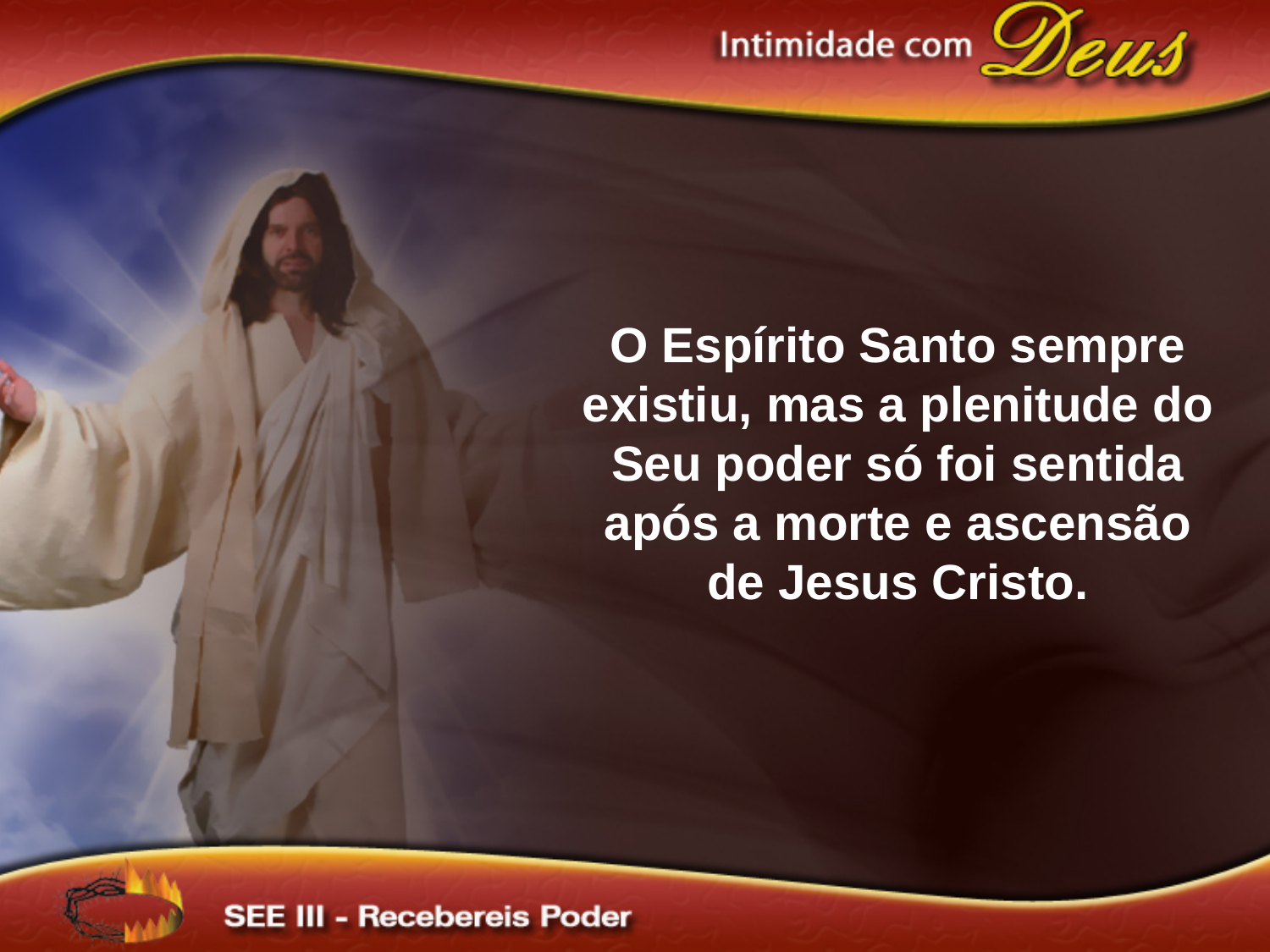

O Espírito Santo sempre existiu, mas a plenitude do Seu poder só foi sentida após a morte e ascensão de Jesus Cristo.